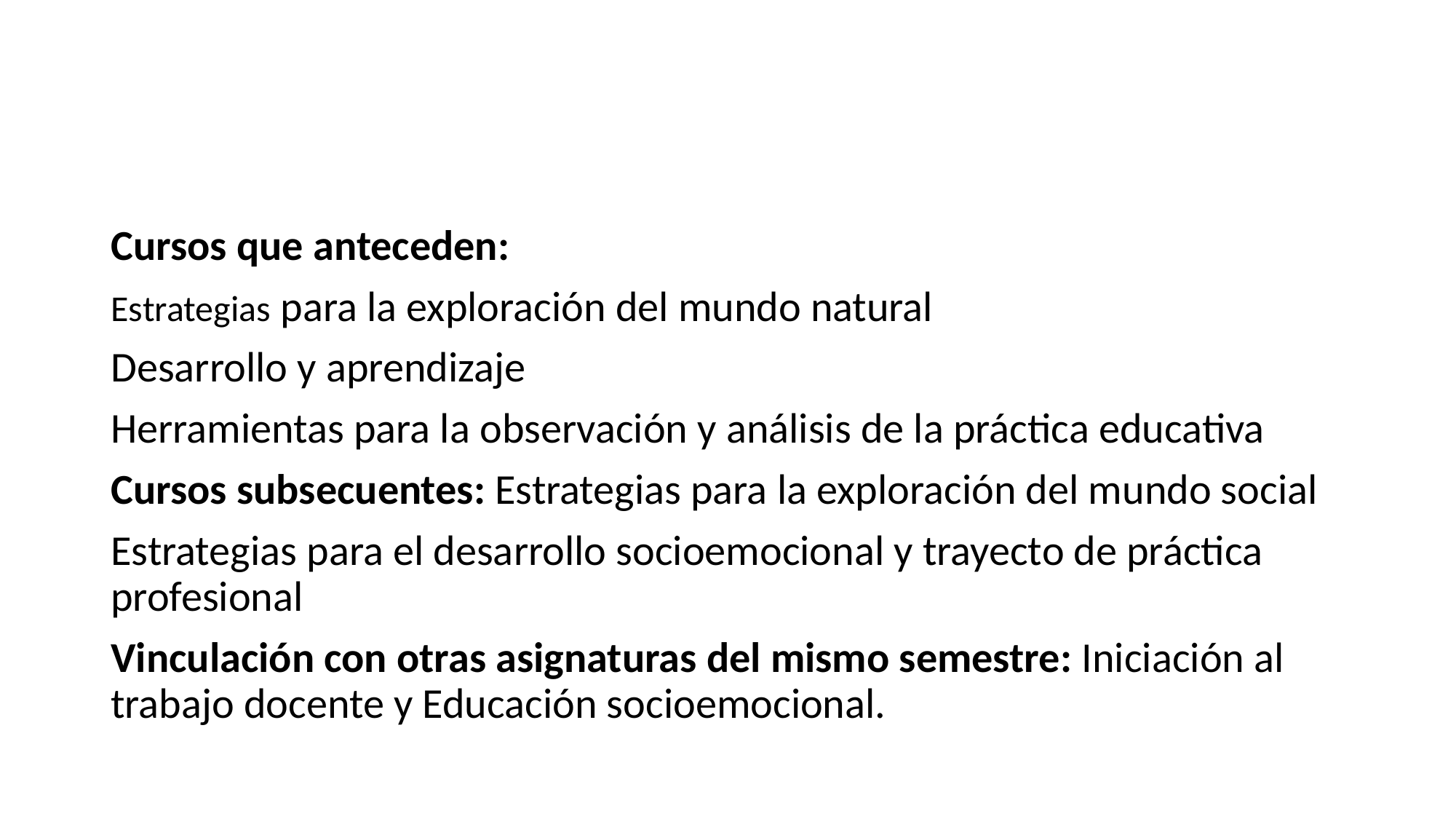

Cursos que anteceden:
Estrategias para la exploración del mundo natural
Desarrollo y aprendizaje
Herramientas para la observación y análisis de la práctica educativa
Cursos subsecuentes: Estrategias para la exploración del mundo social
Estrategias para el desarrollo socioemocional y trayecto de práctica profesional
Vinculación con otras asignaturas del mismo semestre: Iniciación al trabajo docente y Educación socioemocional.